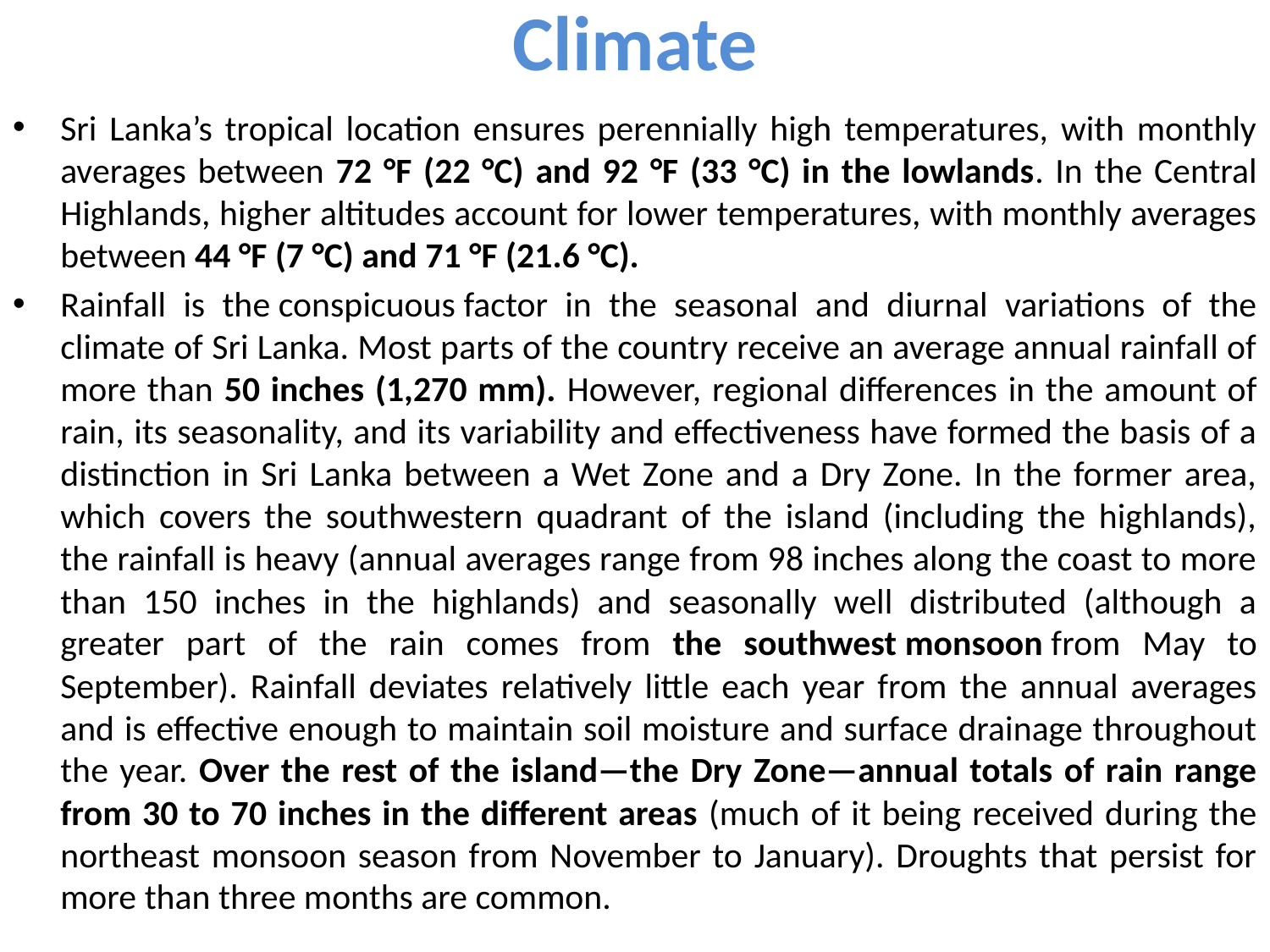

# Climate
Sri Lanka’s tropical location ensures perennially high temperatures, with monthly averages between 72 °F (22 °C) and 92 °F (33 °C) in the lowlands. In the Central Highlands, higher altitudes account for lower temperatures, with monthly averages between 44 °F (7 °C) and 71 °F (21.6 °C).
Rainfall is the conspicuous factor in the seasonal and diurnal variations of the climate of Sri Lanka. Most parts of the country receive an average annual rainfall of more than 50 inches (1,270 mm). However, regional differences in the amount of rain, its seasonality, and its variability and effectiveness have formed the basis of a distinction in Sri Lanka between a Wet Zone and a Dry Zone. In the former area, which covers the southwestern quadrant of the island (including the highlands), the rainfall is heavy (annual averages range from 98 inches along the coast to more than 150 inches in the highlands) and seasonally well distributed (although a greater part of the rain comes from the southwest monsoon from May to September). Rainfall deviates relatively little each year from the annual averages and is effective enough to maintain soil moisture and surface drainage throughout the year. Over the rest of the island—the Dry Zone—annual totals of rain range from 30 to 70 inches in the different areas (much of it being received during the northeast monsoon season from November to January). Droughts that persist for more than three months are common.